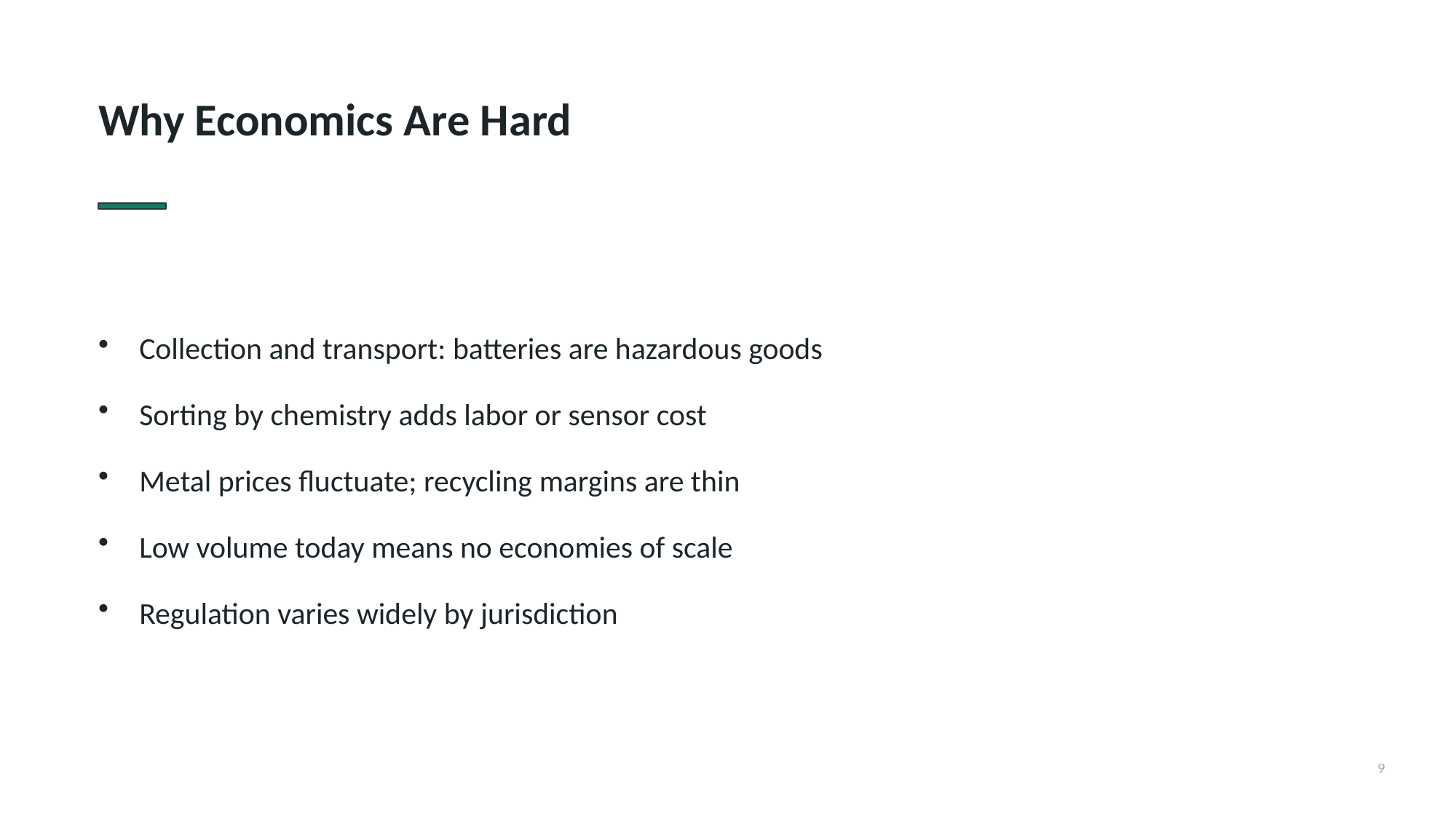

Why Economics Are Hard

Collection and transport: batteries are hazardous goods
Sorting by chemistry adds labor or sensor cost
Metal prices fluctuate; recycling margins are thin
Low volume today means no economies of scale
Regulation varies widely by jurisdiction
9